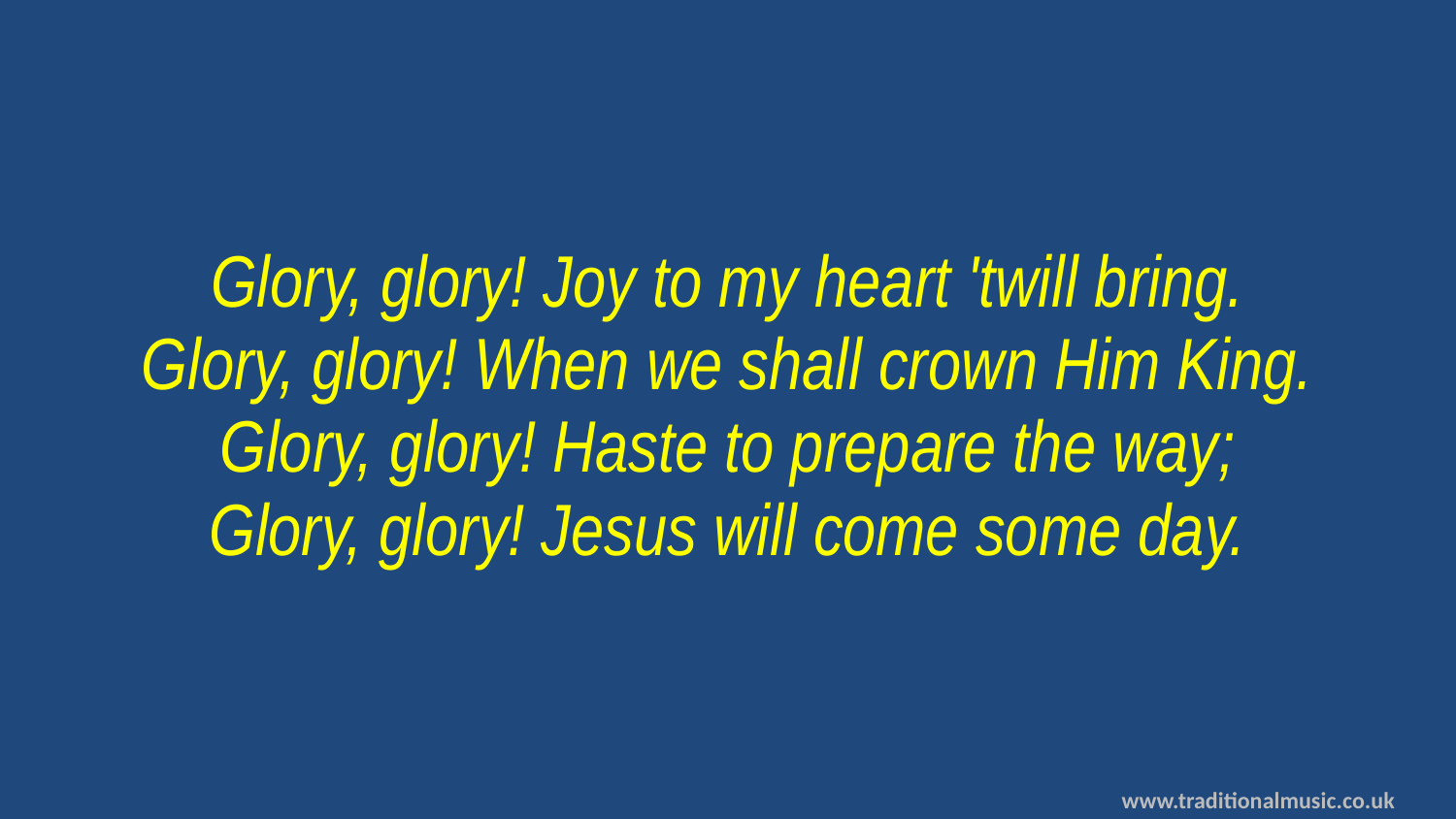

Glory, glory! Joy to my heart 'twill bring.
Glory, glory! When we shall crown Him King.
Glory, glory! Haste to prepare the way;
Glory, glory! Jesus will come some day.